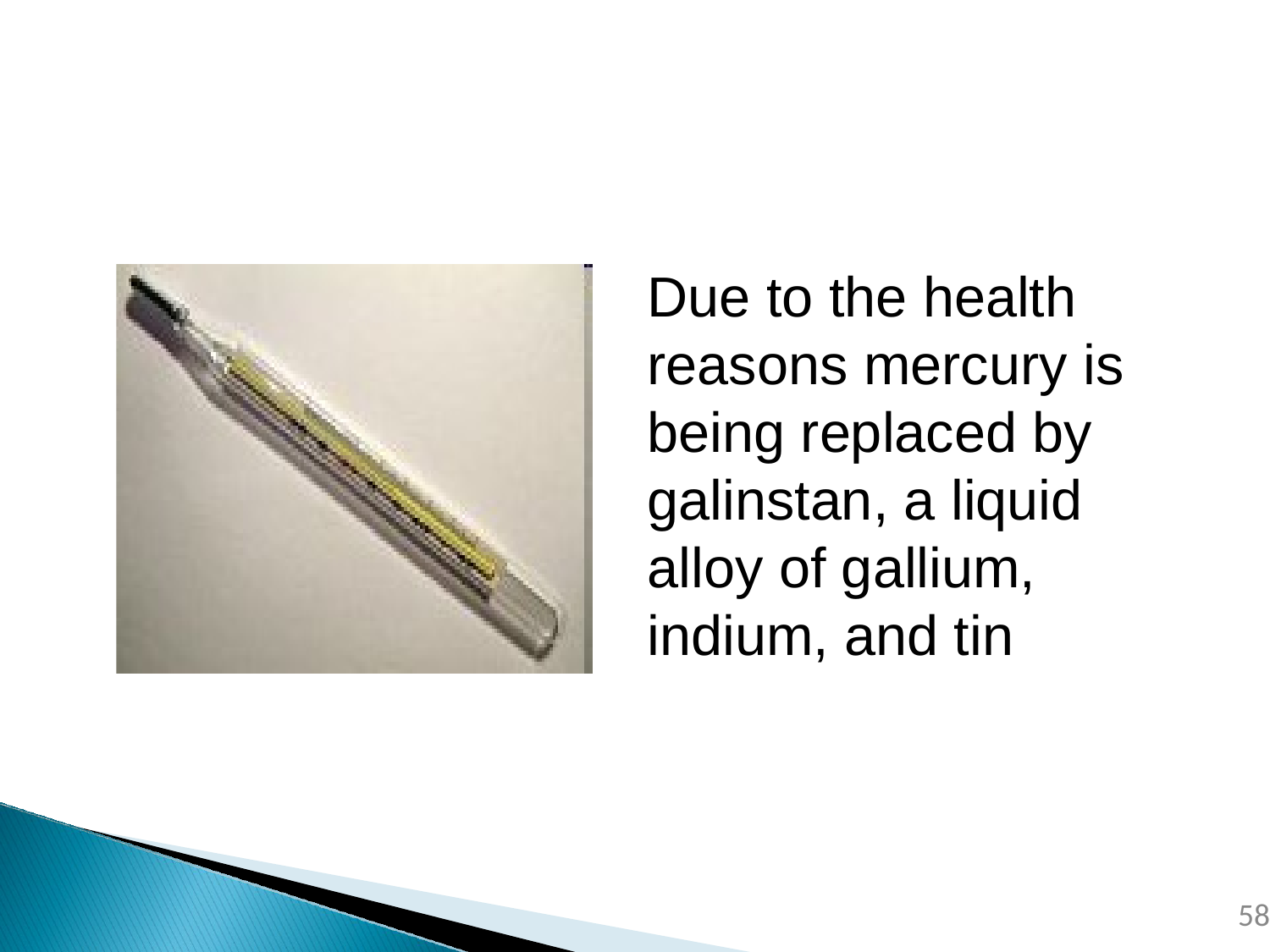

Due to the health  reasons mercury is  being replaced by  galinstan, a liquid  alloy of gallium,  indium, and tin

58